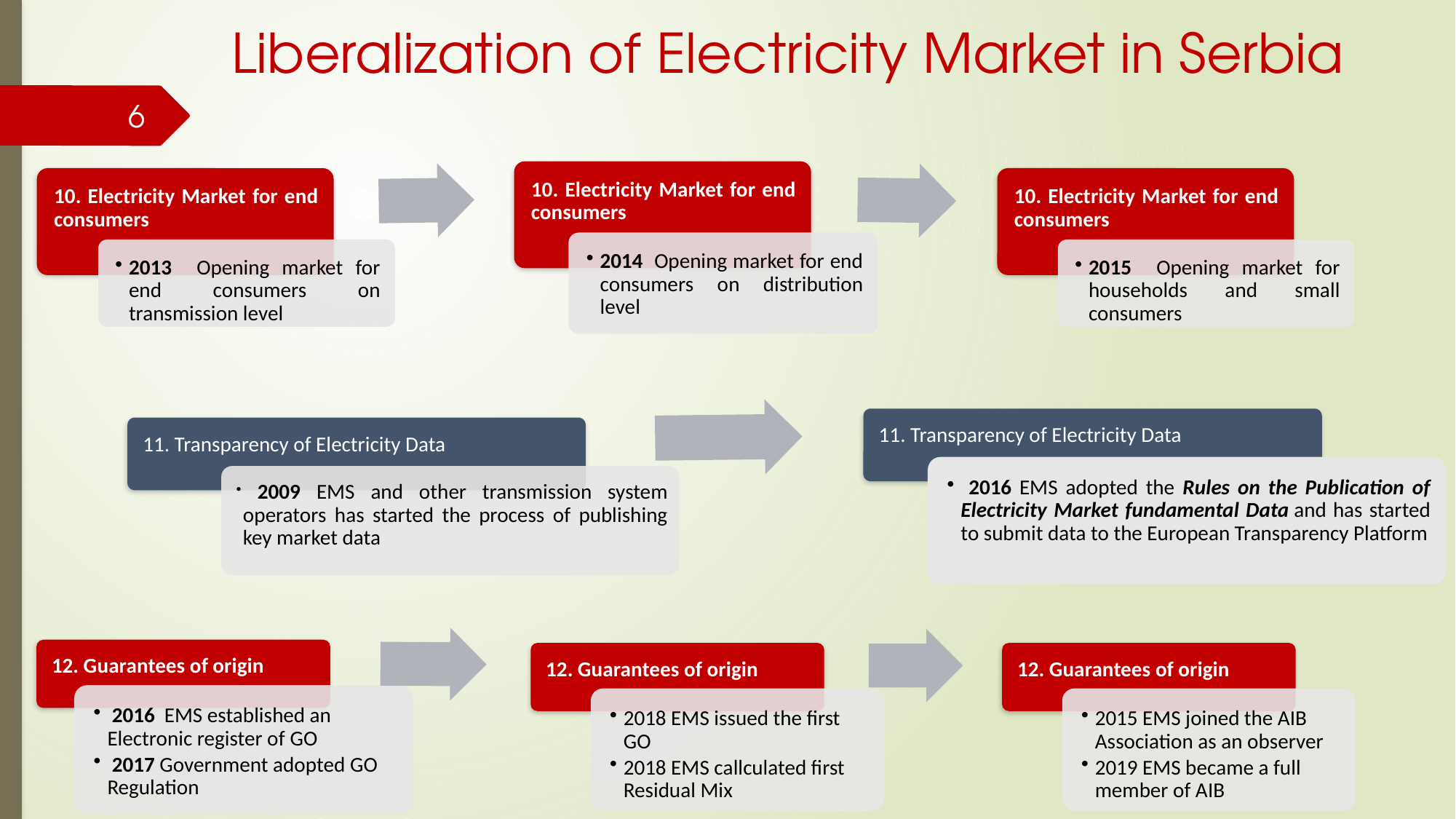

# Liberalization of Electricity Market in Serbia
6
10. Electricity Market for end consumers
2013  Opening market for end consumers on transmission level

10. Electricity Market for end consumers
2014  Opening market for end consumers on distribution level

10. Electricity Market for end consumers
2015  Opening market for households and small consumers
11. Transparency of Electricity Data
 2009 EMS and other transmission system operators has started the process of publishing key market data

11. Transparency of Electricity Data
 2016 EMS adopted the Rules on the Publication of Electricity Market fundamental Data and has started to submit data to the European Transparency Platform
12. Guarantees of origin
 2016  EMS established an Electronic register of GO
 2017 Government adopted GO Regulation

12. Guarantees of origin
2018 EMS issued the first GO
2018 EMS callculated first Residual Mix

12. Guarantees of origin
2015 EMS joined the AIB Association as an observer
2019 EMS became a full member of AIB